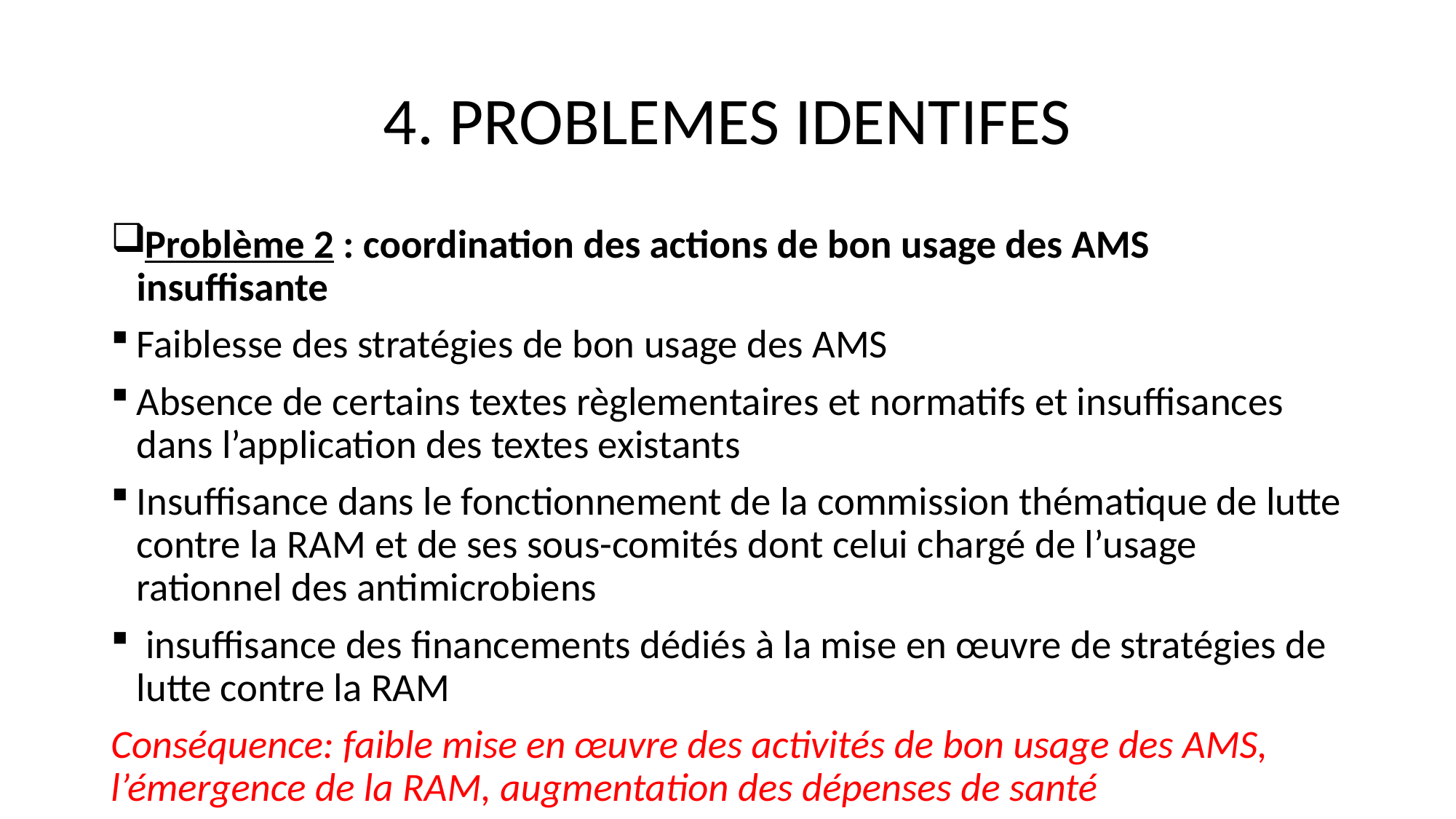

# 4. PROBLEMES IDENTIFES
Problème 2 : coordination des actions de bon usage des AMS insuffisante
Faiblesse des stratégies de bon usage des AMS
Absence de certains textes règlementaires et normatifs et insuffisances dans l’application des textes existants
Insuffisance dans le fonctionnement de la commission thématique de lutte contre la RAM et de ses sous-comités dont celui chargé de l’usage rationnel des antimicrobiens
 insuffisance des financements dédiés à la mise en œuvre de stratégies de lutte contre la RAM
Conséquence: faible mise en œuvre des activités de bon usage des AMS, l’émergence de la RAM, augmentation des dépenses de santé